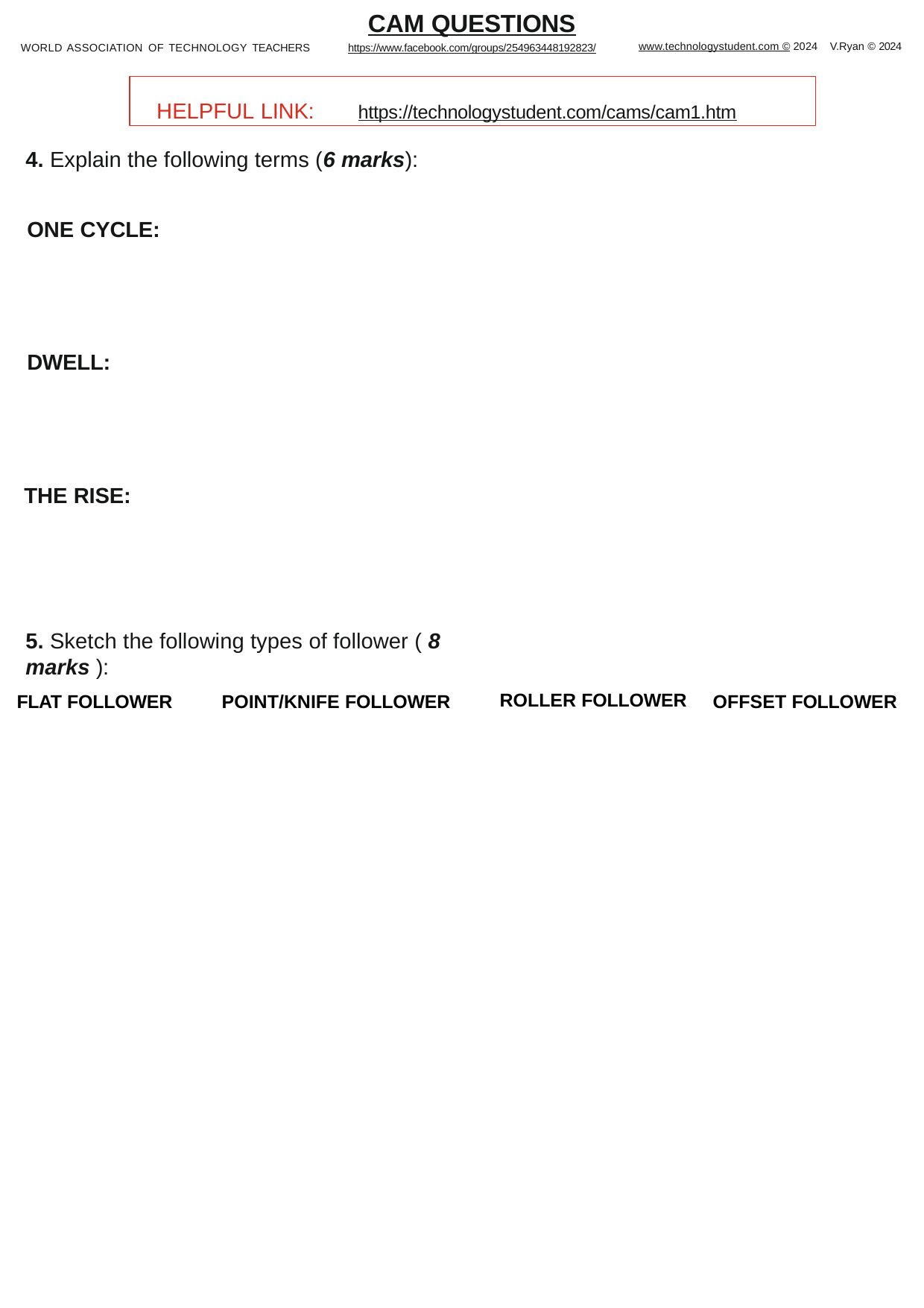

CAM QUESTIONS
https://www.facebook.com/groups/254963448192823/
www.technologystudent.com © 2024  V.Ryan © 2024
WORLD ASSOCIATION OF TECHNOLOGY TEACHERS
HELPFUL LINK:	https://technologystudent.com/cams/cam1.htm
4. Explain the following terms (6 marks):

ONE CYCLE:
DWELL:
THE RISE:
5. Sketch the following types of follower ( 8 marks ):
ROLLER FOLLOWER
FLAT FOLLOWER
OFFSET FOLLOWER
POINT/KNIFE FOLLOWER